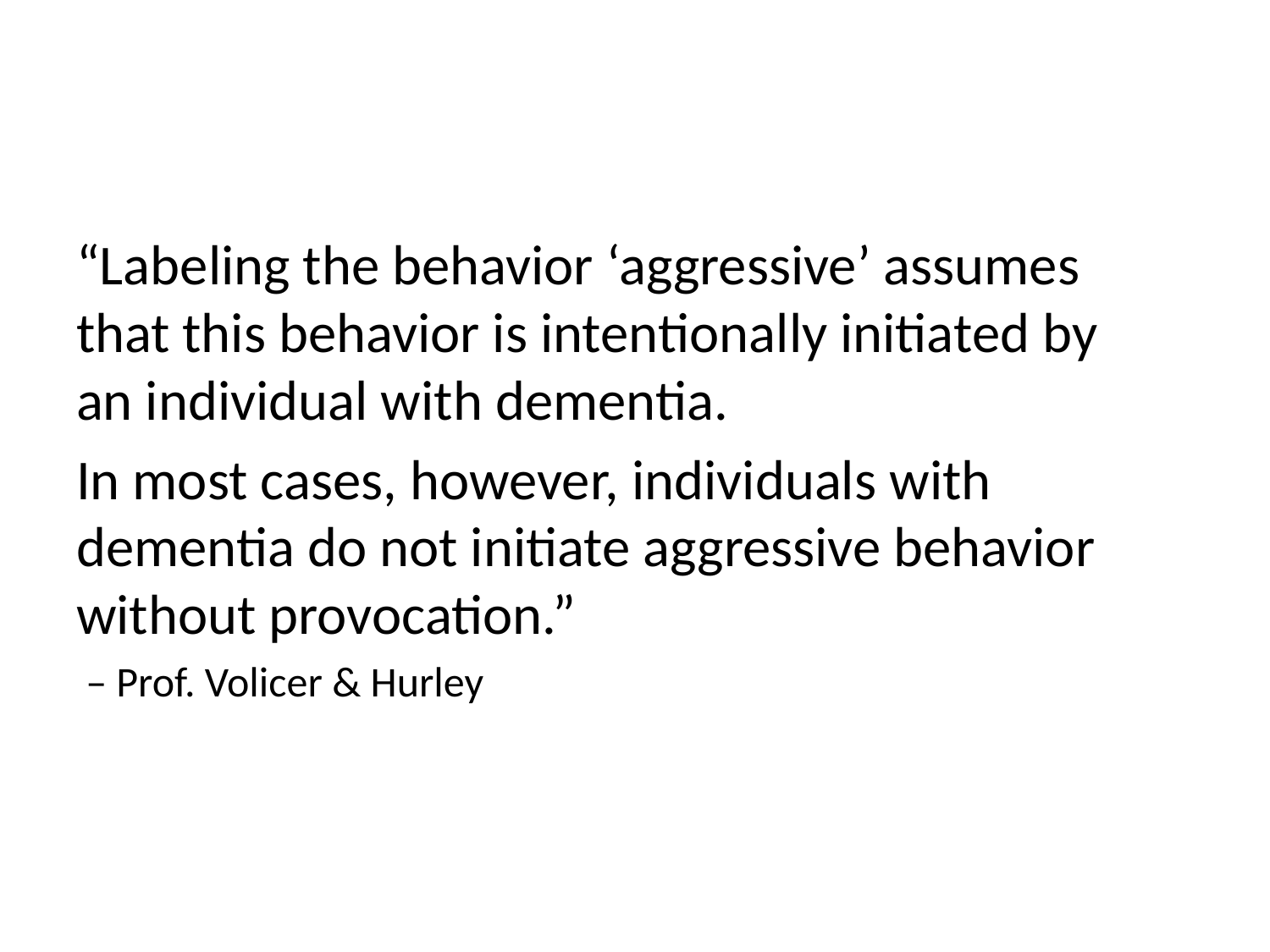

#
“Labeling the behavior ‘aggressive’ assumes that this behavior is intentionally initiated by an individual with dementia.
In most cases, however, individuals with dementia do not initiate aggressive behavior without provocation.”
 – Prof. Volicer & Hurley